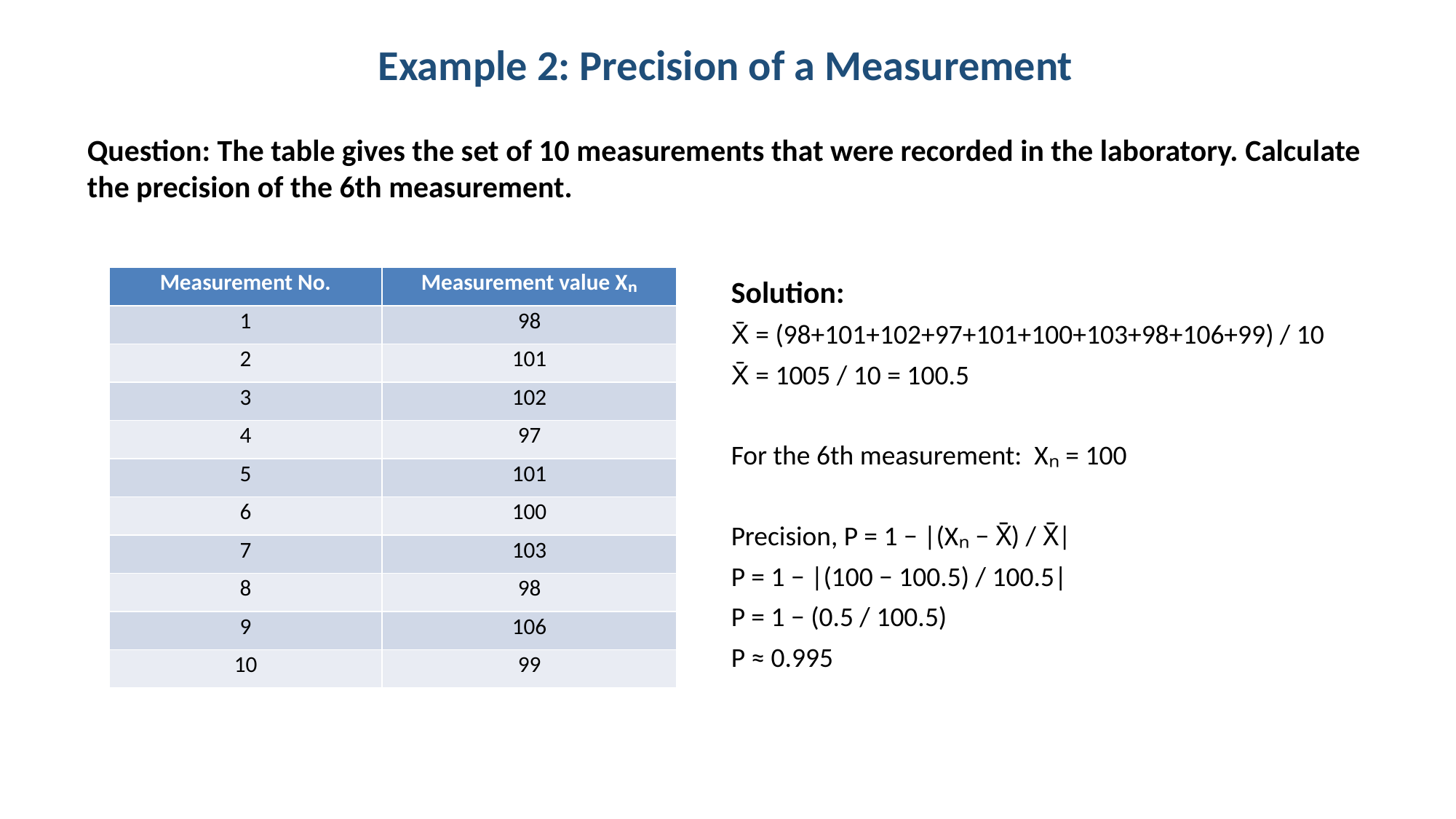

Example 2: Precision of a Measurement
Question: The table gives the set of 10 measurements that were recorded in the laboratory. Calculate the precision of the 6th measurement.
| Measurement No. | Measurement value Xₙ |
| --- | --- |
| 1 | 98 |
| 2 | 101 |
| 3 | 102 |
| 4 | 97 |
| 5 | 101 |
| 6 | 100 |
| 7 | 103 |
| 8 | 98 |
| 9 | 106 |
| 10 | 99 |
Solution:
X̄ = (98+101+102+97+101+100+103+98+106+99) / 10
X̄ = 1005 / 10 = 100.5

For the 6th measurement:  Xₙ = 100

Precision, P = 1 − |(Xₙ − X̄) / X̄|
P = 1 − |(100 − 100.5) / 100.5|
P = 1 − (0.5 / 100.5)
P ≈ 0.995